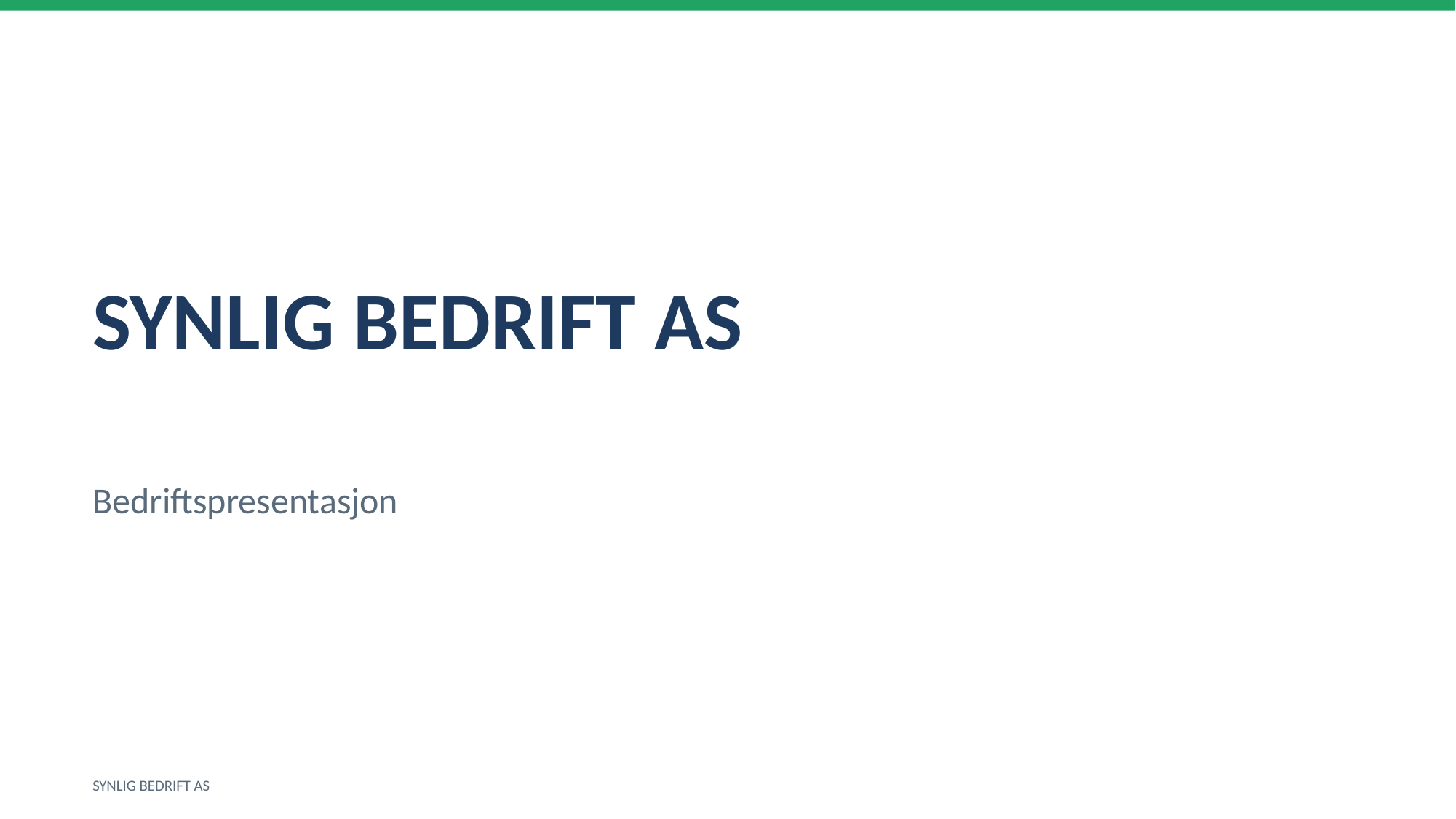

SYNLIG BEDRIFT AS
Bedriftspresentasjon
SYNLIG BEDRIFT AS